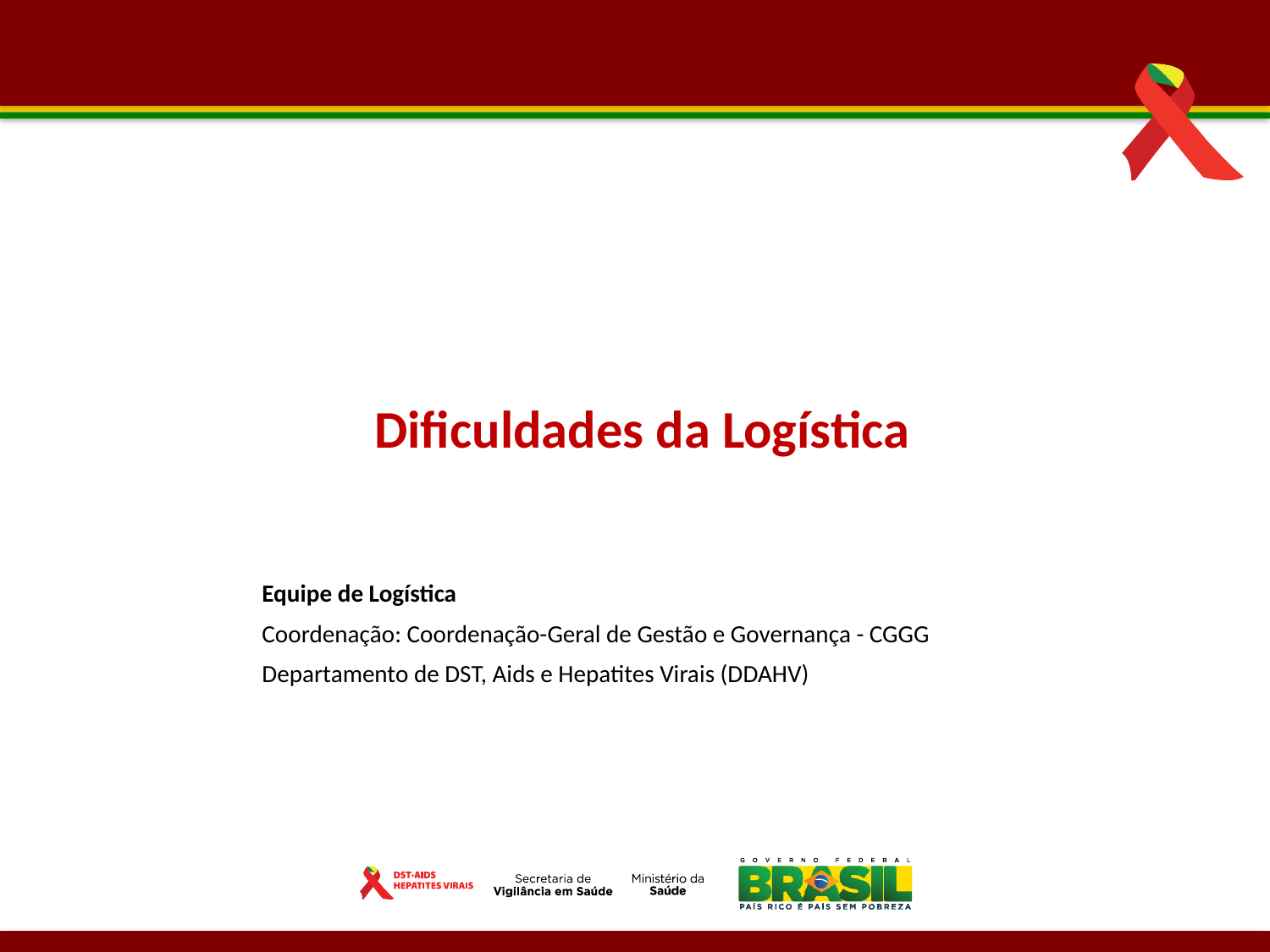

Dificuldades da Logística

Equipe de Logística
Coordenação: Coordenação-Geral de Gestão e Governança - CGGG
Departamento de DST, Aids e Hepatites Virais (DDAHV)